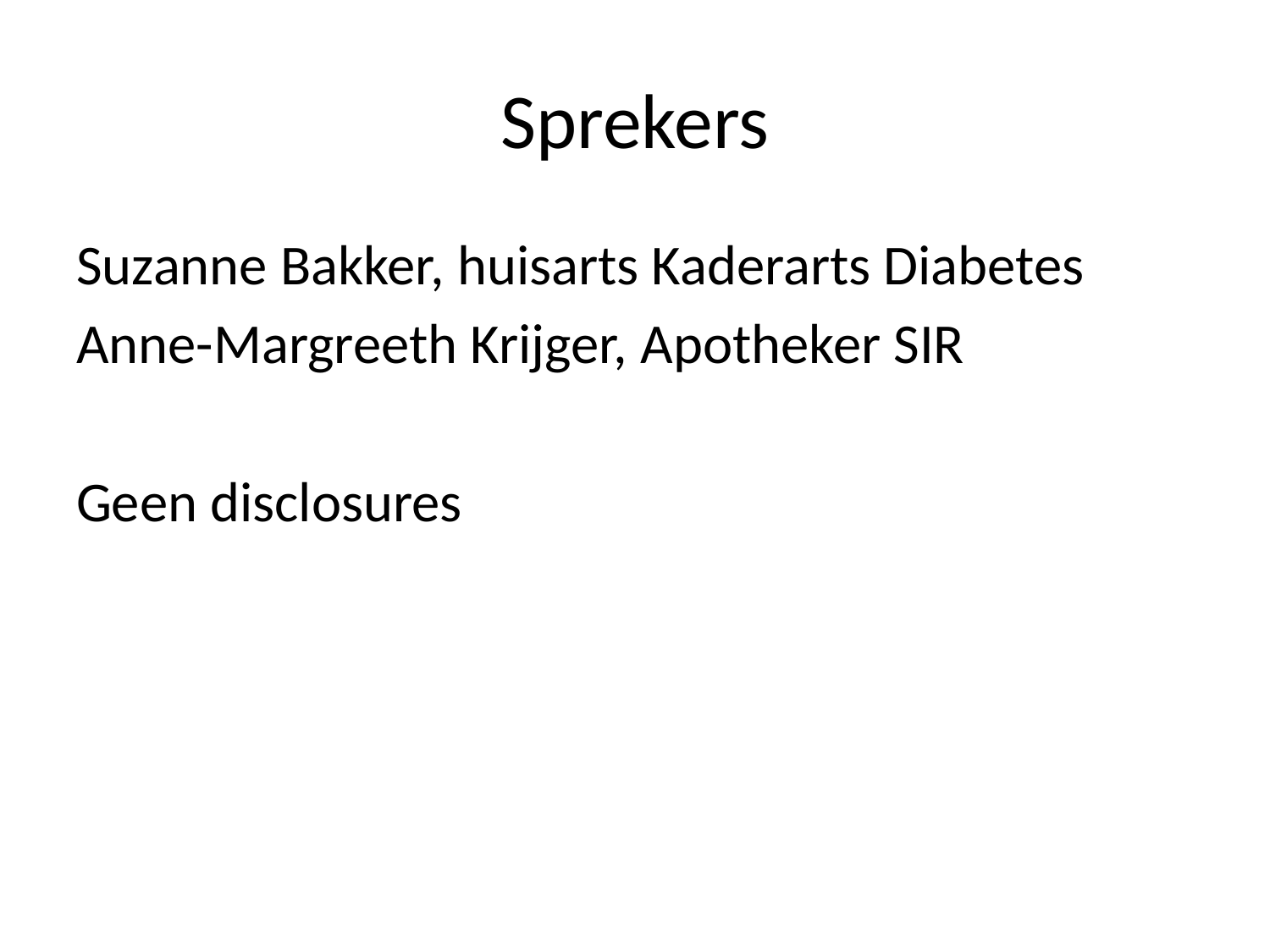

# Sprekers
Suzanne Bakker, huisarts Kaderarts Diabetes
Anne-Margreeth Krijger, Apotheker SIR

Geen disclosures